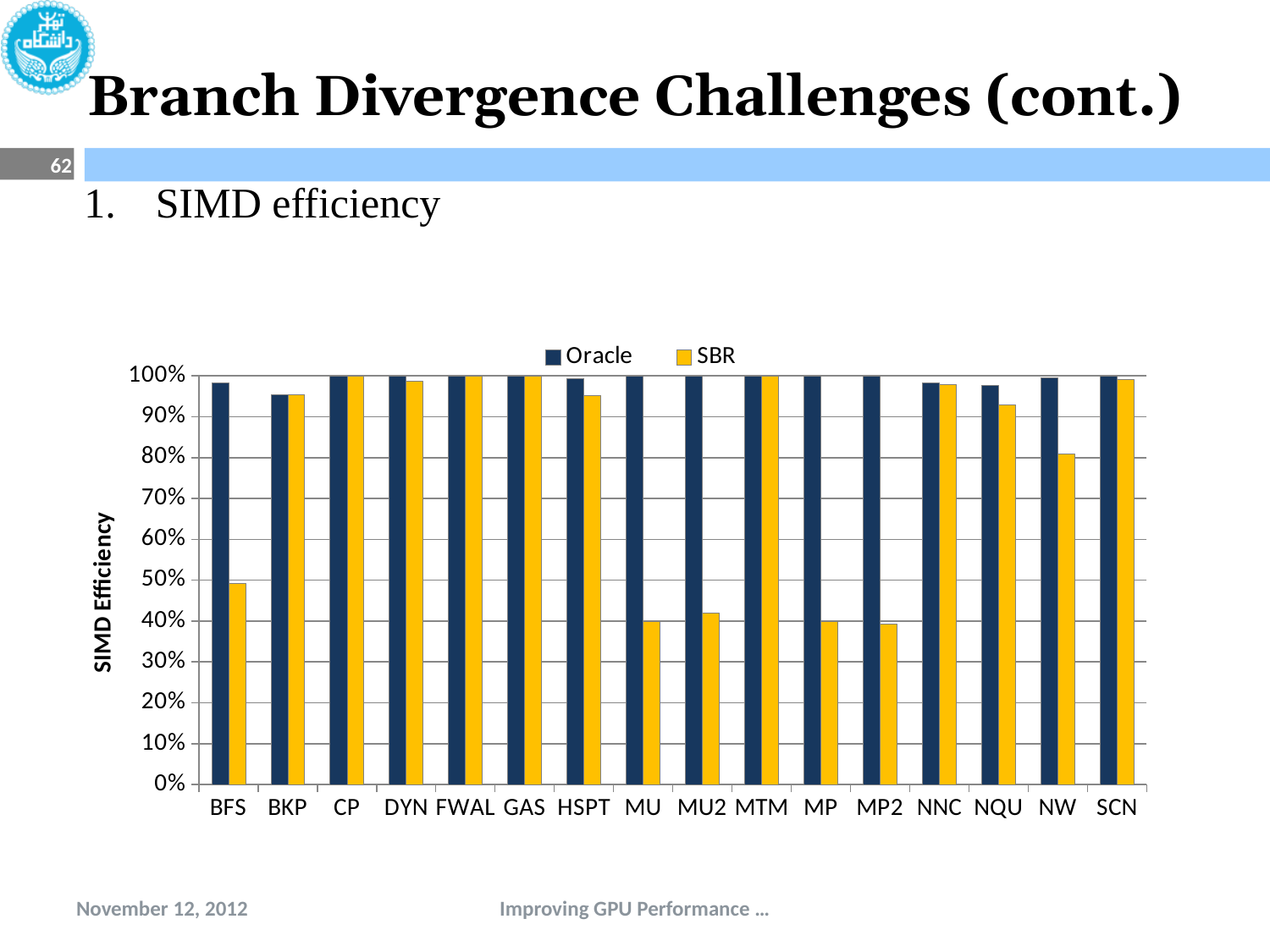

# Branch Divergence Challenges (cont.)
62
SIMD efficiency

### Chart

| Category | Oracle | SBR |
|---|---|---|
| BFS | 0.9822477506603274 | 0.4923538422430938 |
| BKP | 0.9547022319328756 | 0.9546836198481699 |
| CP | 1.0 | 1.0 |
| DYN | 0.9987397935931622 | 0.9867620843794035 |
| FWAL | 1.0 | 1.0 |
| GAS | 1.0 | 1.0 |
| HSPT | 0.9941 | 0.952527432605507 |
| MU | 99.56 | 0.39884228604535926 |
| MU2 | 99.87169999999999 | 0.4190855336460188 |
| MTM | 1.0 | 1.0 |
| MP | 98.73 | 0.3993063754427429 |
| MP2 | 99.71000000000002 | 0.39397027625049197 |
| NNC | 0.9830749426305408 | 0.9799983170104989 |
| NQU | 0.977900000000003 | 0.9289603114262306 |
| NW | 0.9961934035145666 | 0.810269787650304 |
| SCN | 0.9989 | 0.9908249158249155 |
November 12, 2012
Improving GPU Performance …